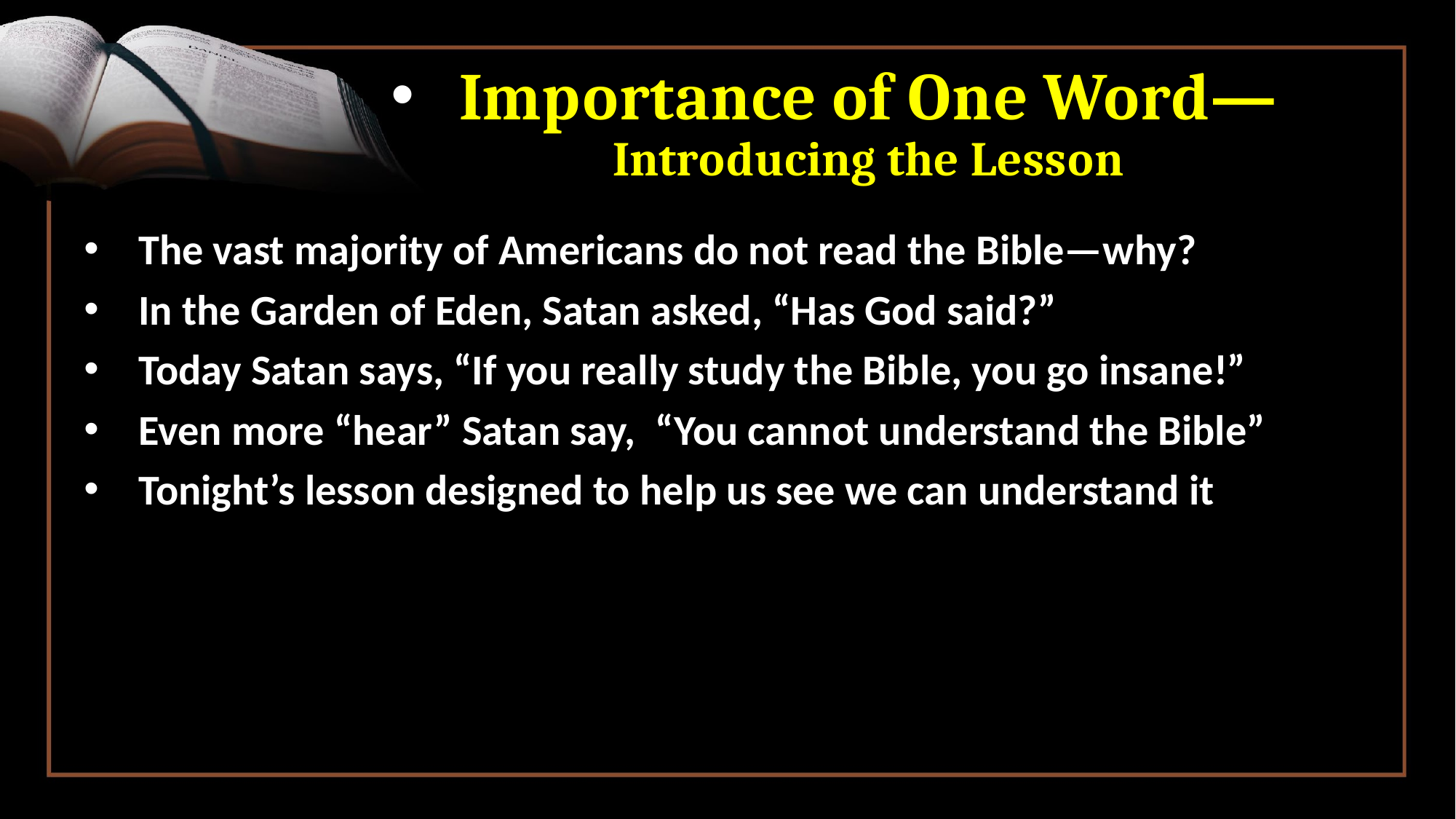

# Importance of One Word—Introducing the Lesson

The vast majority of Americans do not read the Bible—why?
In the Garden of Eden, Satan asked, “Has God said?”
Today Satan says, “If you really study the Bible, you go insane!”
Even more “hear” Satan say,  “You cannot understand the Bible”
Tonight’s lesson designed to help us see we can understand it